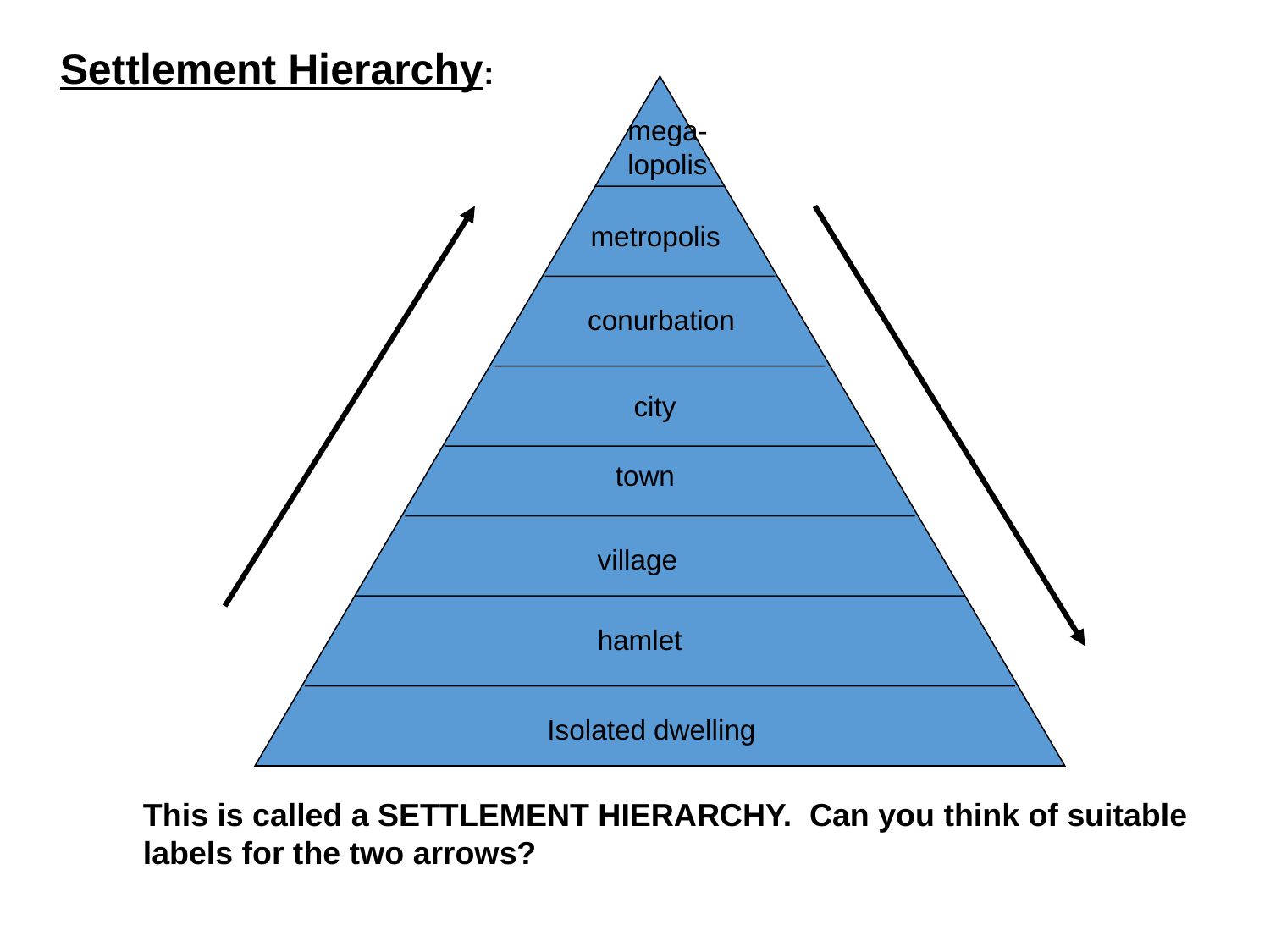

Settlement Hierarchy:

mega-
lopolis

metropolis
conurbation
city
town
village
hamlet
Isolated dwelling
This is called a SETTLEMENT HIERARCHY.  Can you think of suitable
labels for the two arrows?